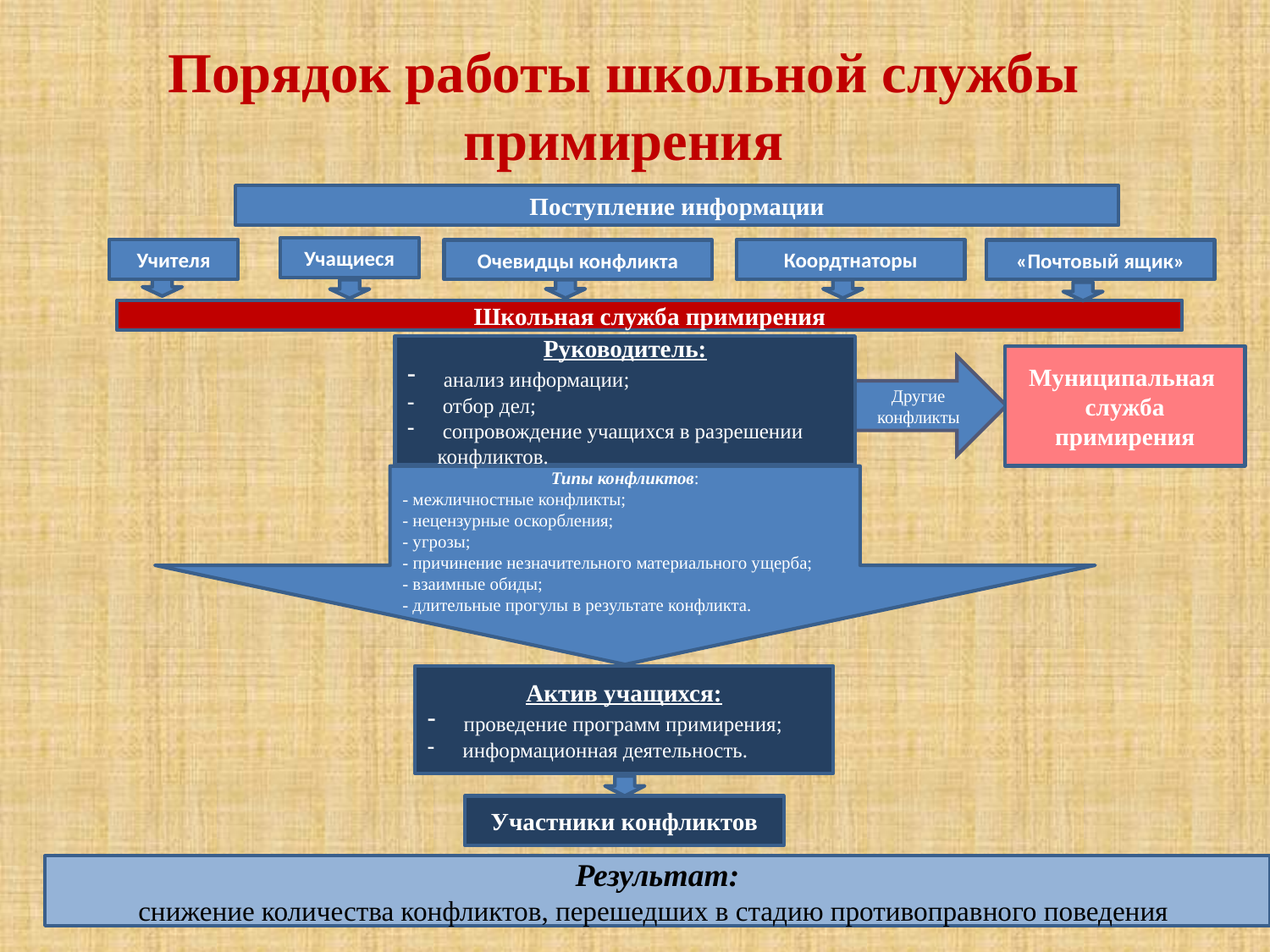

Порядок работы школьной службы примирения
Поступление информации
Учащиеся
Учителя
Коордтнаторы
Очевидцы конфликта
«Почтовый ящик»

Школьная служба примирения
Руководитель:
 анализ информации;
 отбор дел;
 сопровождение учащихся в разрешении конфликтов.
Муниципальная  служба примирения
Другие конфликты
Типы конфликтов:
- межличностные конфликты;
- нецензурные оскорбления;
- угрозы;
- причинение незначительного материального ущерба;
- взаимные обиды;
- длительные прогулы в результате конфликта.
Актив учащихся:
 проведение программ примирения;
 информационная деятельность.

Участники конфликтов
Результат:
снижение количества конфликтов, перешедших в стадию противоправного поведения